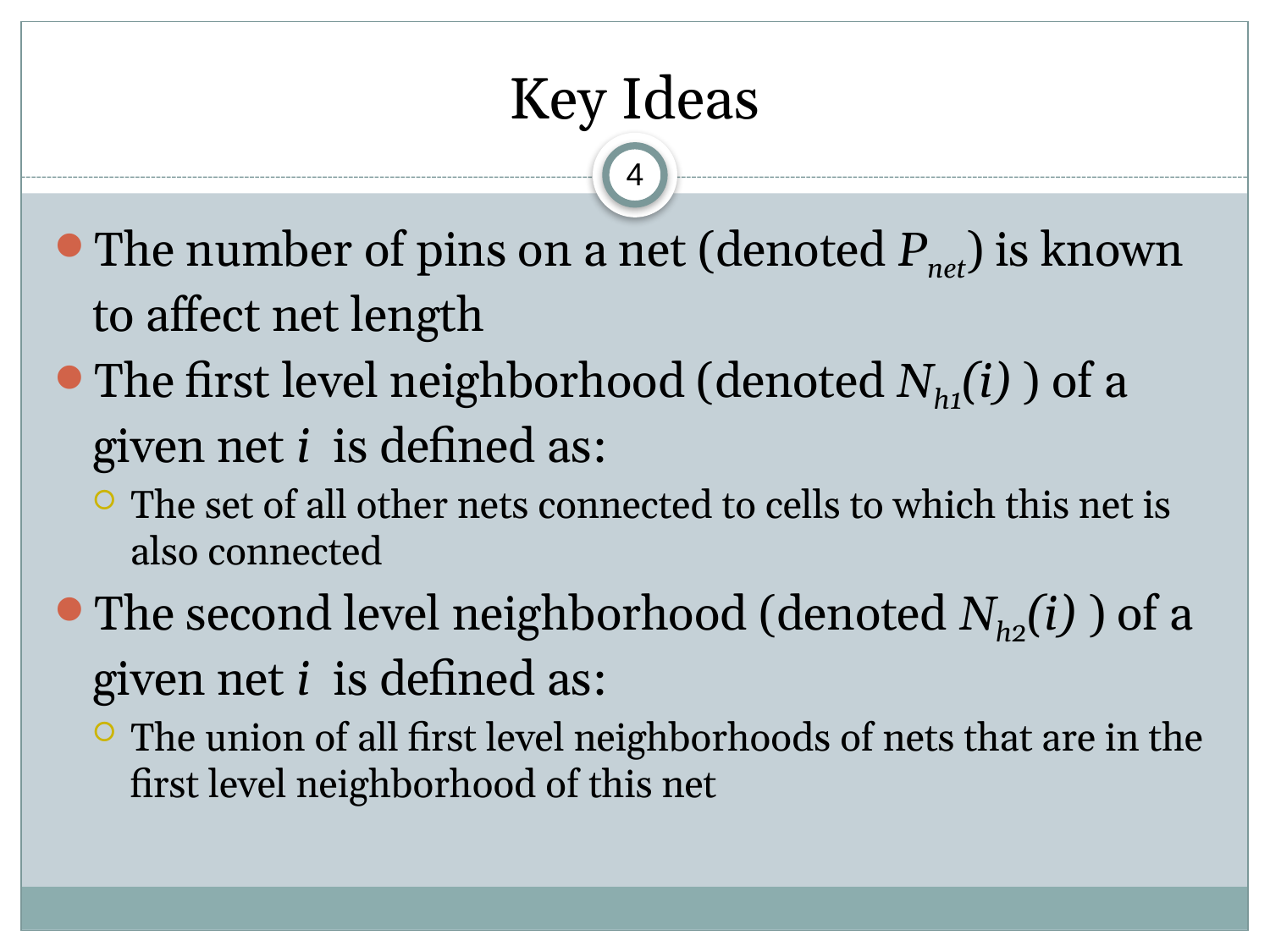

# Key Ideas
The number of pins on a net (denoted Pnet) is known to affect net length
The first level neighborhood (denoted Nh1(i) ) of a given net i  is defined as:
The set of all other nets connected to cells to which this net is also connected
The second level neighborhood (denoted Nh2(i) ) of a given net i  is defined as:
The union of all first level neighborhoods of nets that are in the first level neighborhood of this net